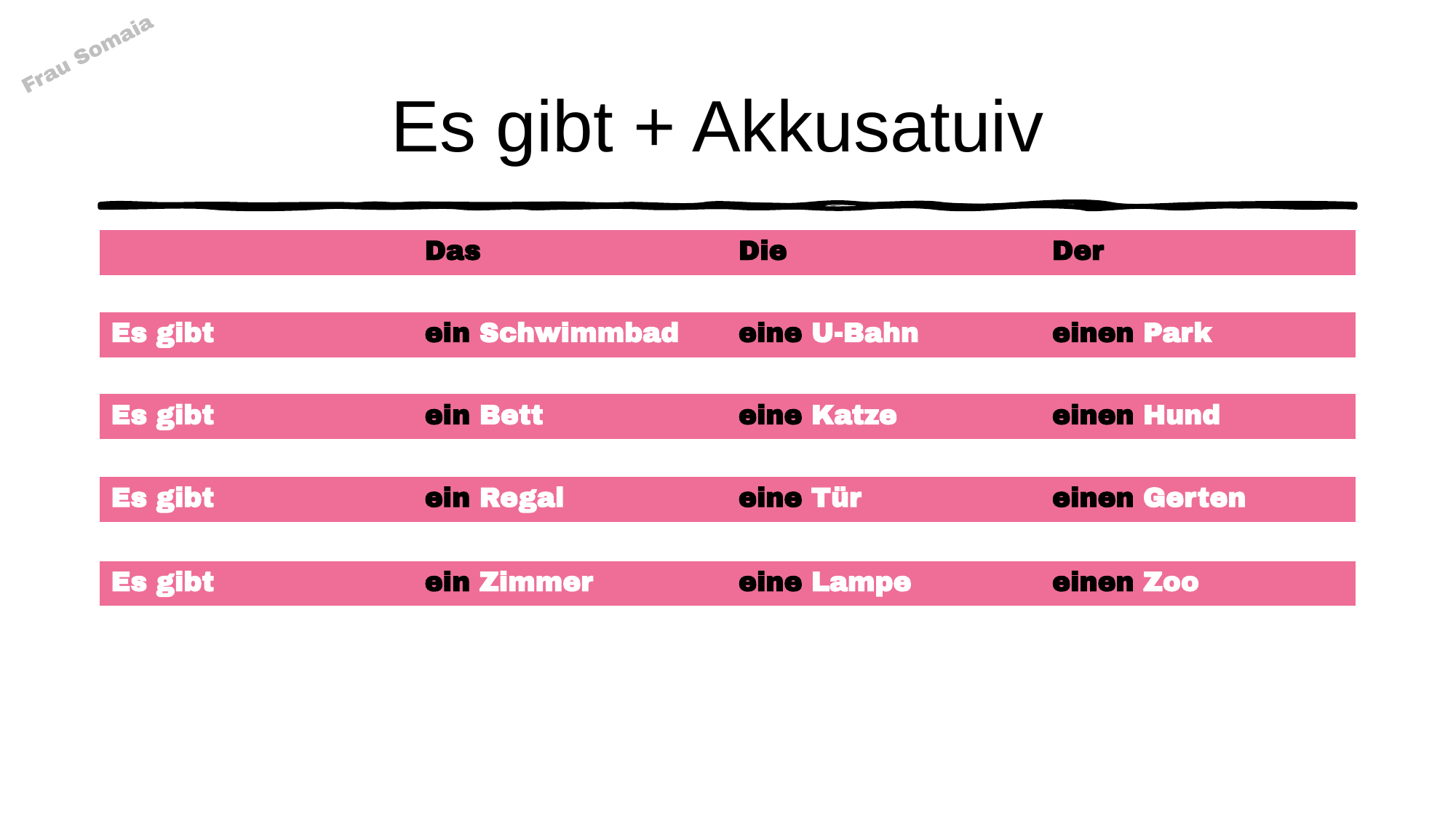

# Es gibt + Akkusatuiv
|  | Das | Die | Der |
| --- | --- | --- | --- |
| Es gibt | ein Schwimmbad | eine U-Bahn | einen Park |
| --- | --- | --- | --- |
| Es gibt | ein Bett | eine Katze | einen Hund |
| --- | --- | --- | --- |
| Es gibt | ein Regal | eine Tür | einen Gerten |
| --- | --- | --- | --- |
| Es gibt | ein Zimmer | eine Lampe | einen Zoo |
| --- | --- | --- | --- |